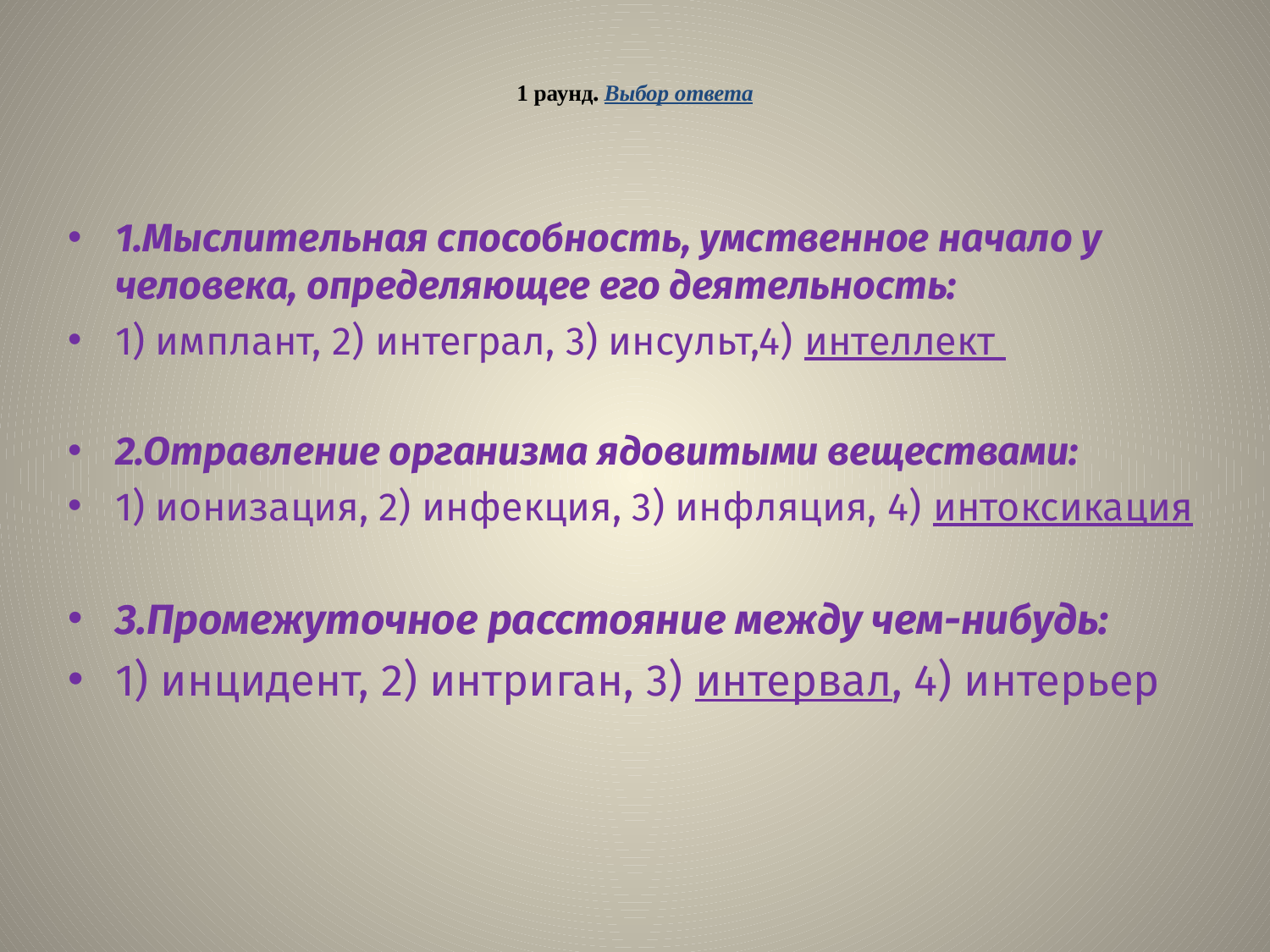

# 1 раунд. Выбор ответа
1.Мыслительная способность, умственное начало у человека, определяющее его деятельность:
1) имплант, 2) интеграл, 3) инсульт,4) интеллект

2.Отравление организма ядовитыми веществами:
1) ионизация, 2) инфекция, 3) инфляция, 4) интоксикация

3.Промежуточное расстояние между чем-нибудь:
1) инцидент, 2) интриган, 3) интервал, 4) интерьер